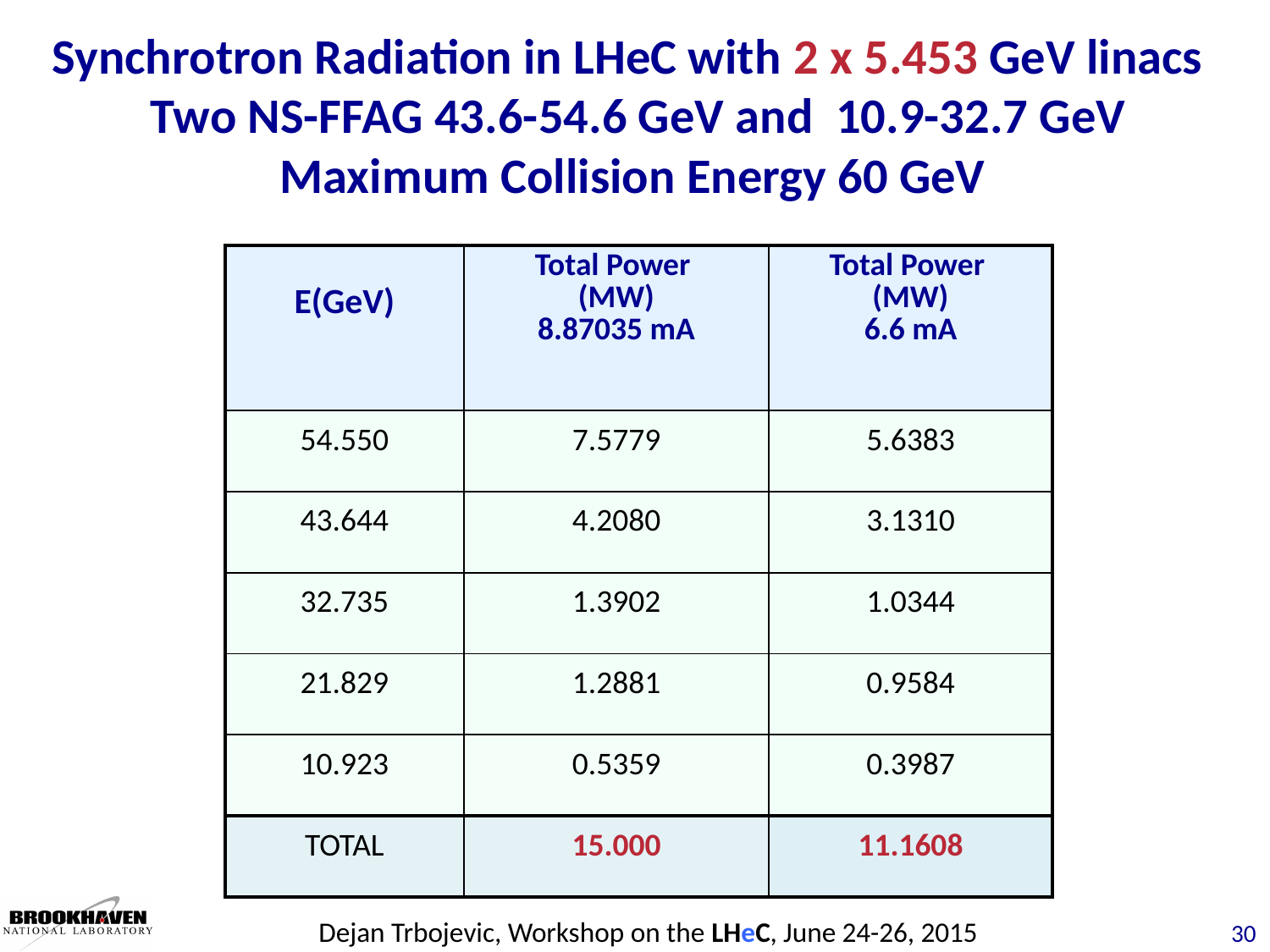

Synchrotron Radiation in LHeC with 2 x 5.453 GeV linacs
 Two NS-FFAG 43.6-54.6 GeV and  10.9-32.7 GeV
Maximum Collision Energy 60 GeV
| E(GeV) | Total Power (MW) 8.87035 mA | Total Power (MW) 6.6 mA |
| --- | --- | --- |
| 54.550 | 7.5779 | 5.6383 |
| 43.644 | 4.2080 | 3.1310 |
| 32.735 | 1.3902 | 1.0344 |
| 21.829 | 1.2881 | 0.9584 |
| 10.923 | 0.5359 | 0.3987 |
| TOTAL | 15.000 | 11.1608 |
Dejan Trbojevic, Workshop on the LHeC, June 24-26, 2015
30